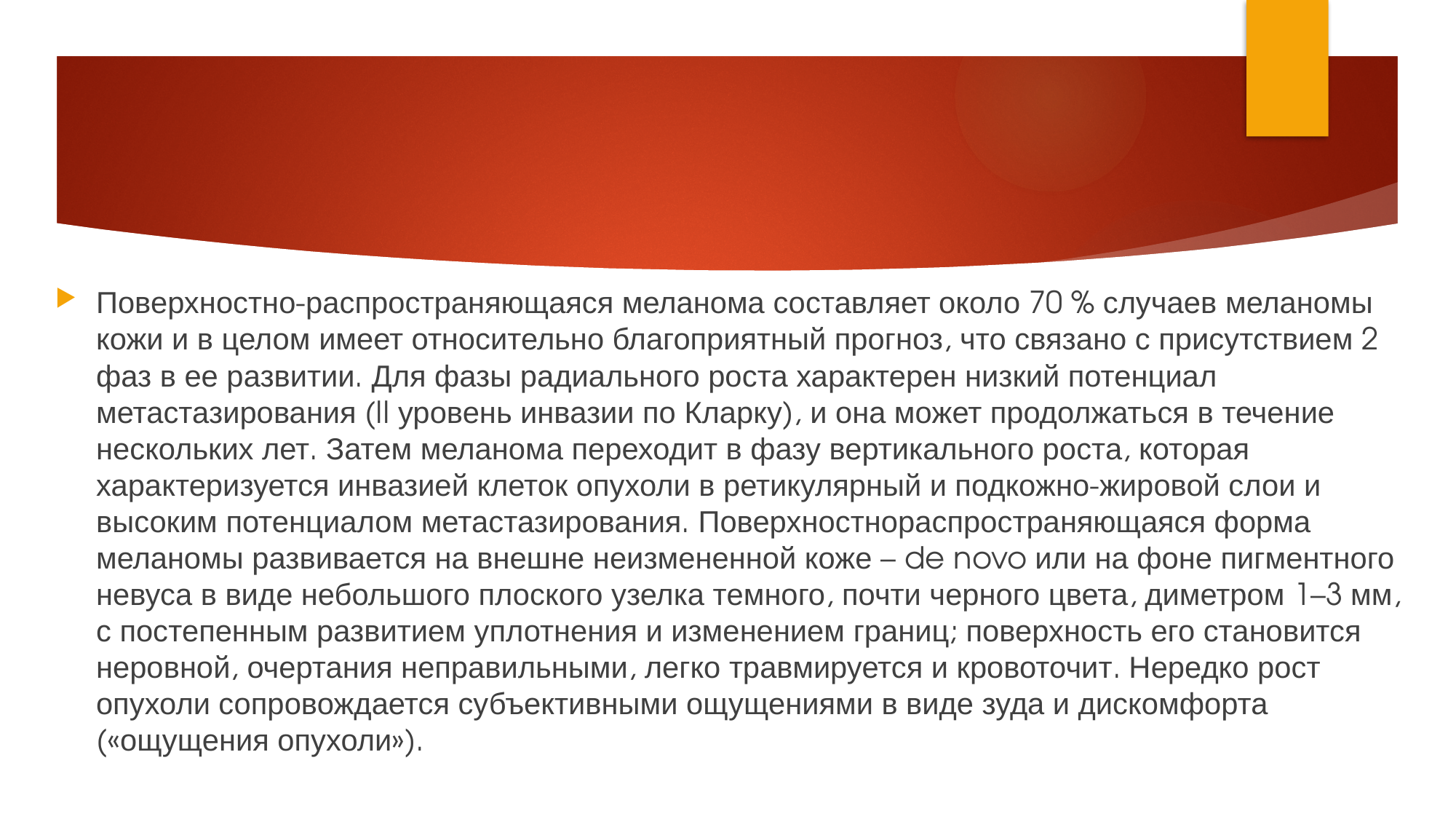

#
Поверхностно-распространяющаяся меланома составляет около 70 % случаев меланомы кожи и в целом имеет относительно благоприятный прогноз, что связано с присутствием 2 фаз в ее развитии. Для фазы радиального роста характерен низкий потенциал метастазирования (II уровень инвазии по Кларку), и она может продолжаться в течение нескольких лет. Затем меланома переходит в фазу вертикального роста, которая характеризуется инвазией клеток опухоли в ретикулярный и подкожно-жировой слои и высоким потенциалом метастазирования. Поверхностнораспространяющаяся форма меланомы развивается на внешне неизмененной коже – de novo или на фоне пигментного невуса в виде небольшого плоского узелка темного, почти черного цвета, диметром 1–3 мм, с постепенным развитием уплотнения и изменением границ; поверхность его становится неровной, очертания неправильными, легко травмируется и кровоточит. Нередко рост опухоли сопровождается субъективными ощущениями в виде зуда и дискомфорта («ощущения опухоли»).